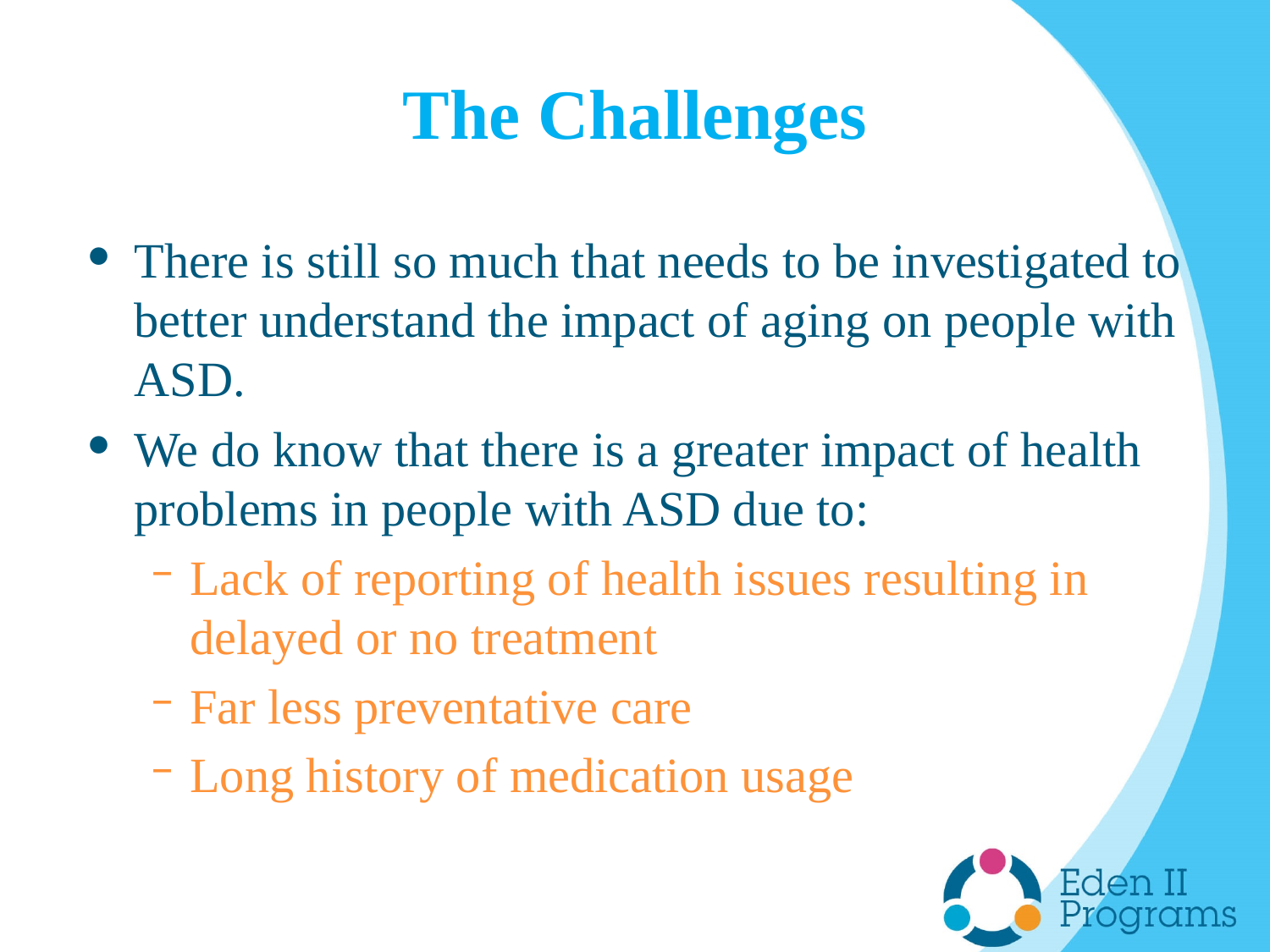

# The Challenges
There is still so much that needs to be investigated to better understand the impact of aging on people with ASD.
We do know that there is a greater impact of health problems in people with ASD due to:
Lack of reporting of health issues resulting in delayed or no treatment
Far less preventative care
Long history of medication usage